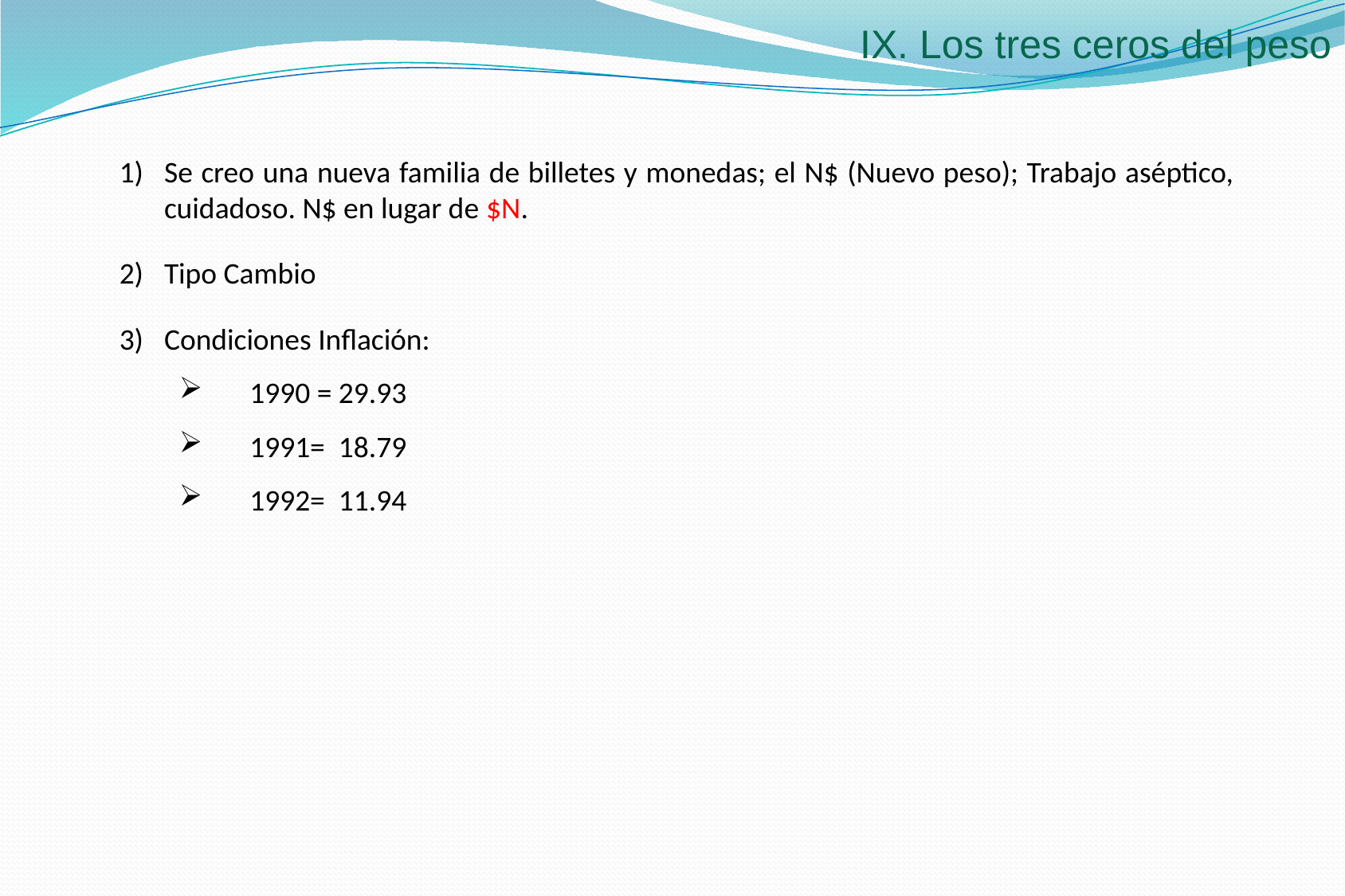

IX. Los tres ceros del peso
Se creo una nueva familia de billetes y monedas; el N$ (Nuevo peso); Trabajo aséptico, cuidadoso. N$ en lugar de $N.
Tipo Cambio
Condiciones Inflación:
1990 = 29.93
1991=  18.79
1992=  11.94